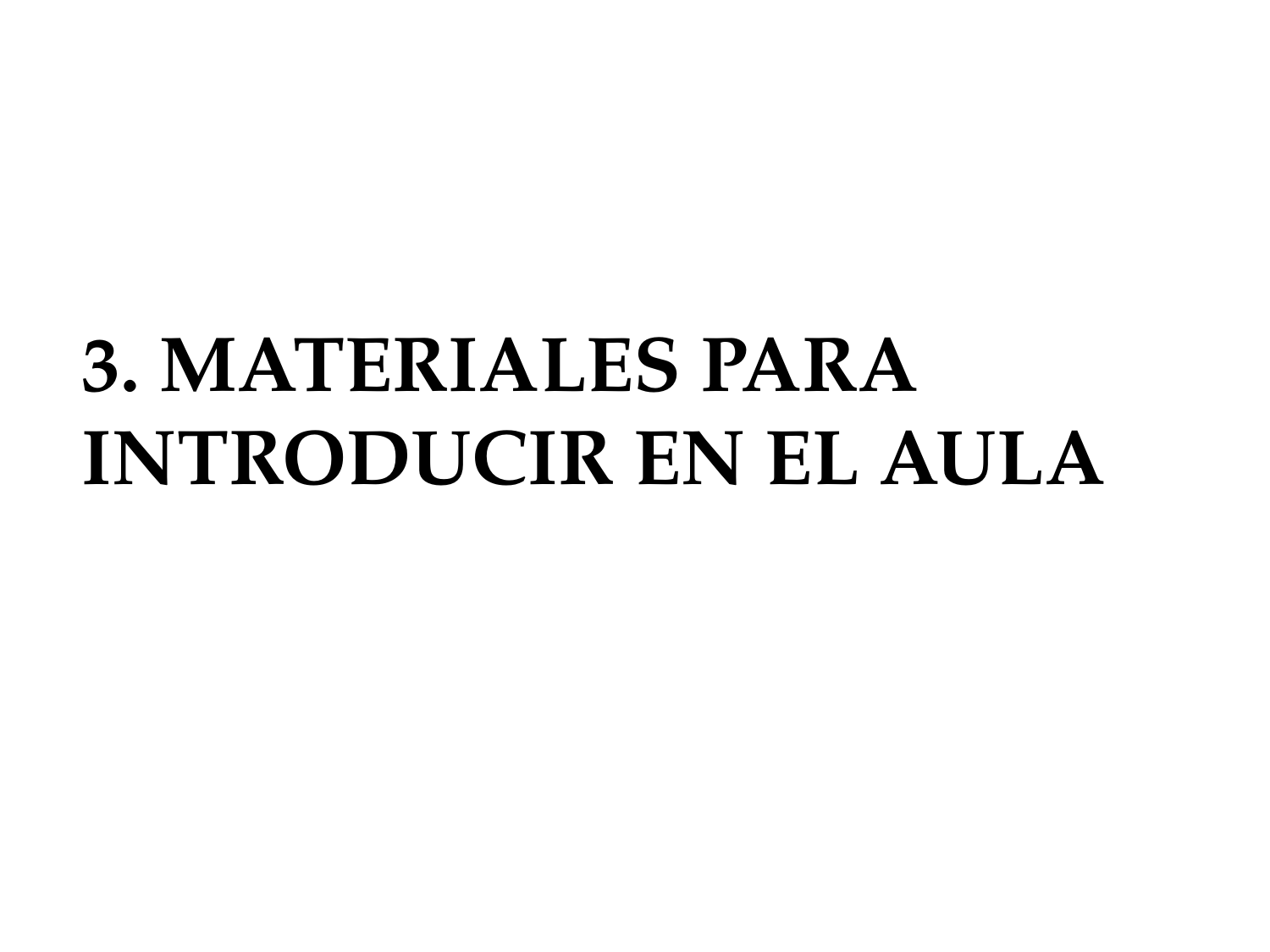

3. MATERIALES PARA INTRODUCIR EN EL AULA